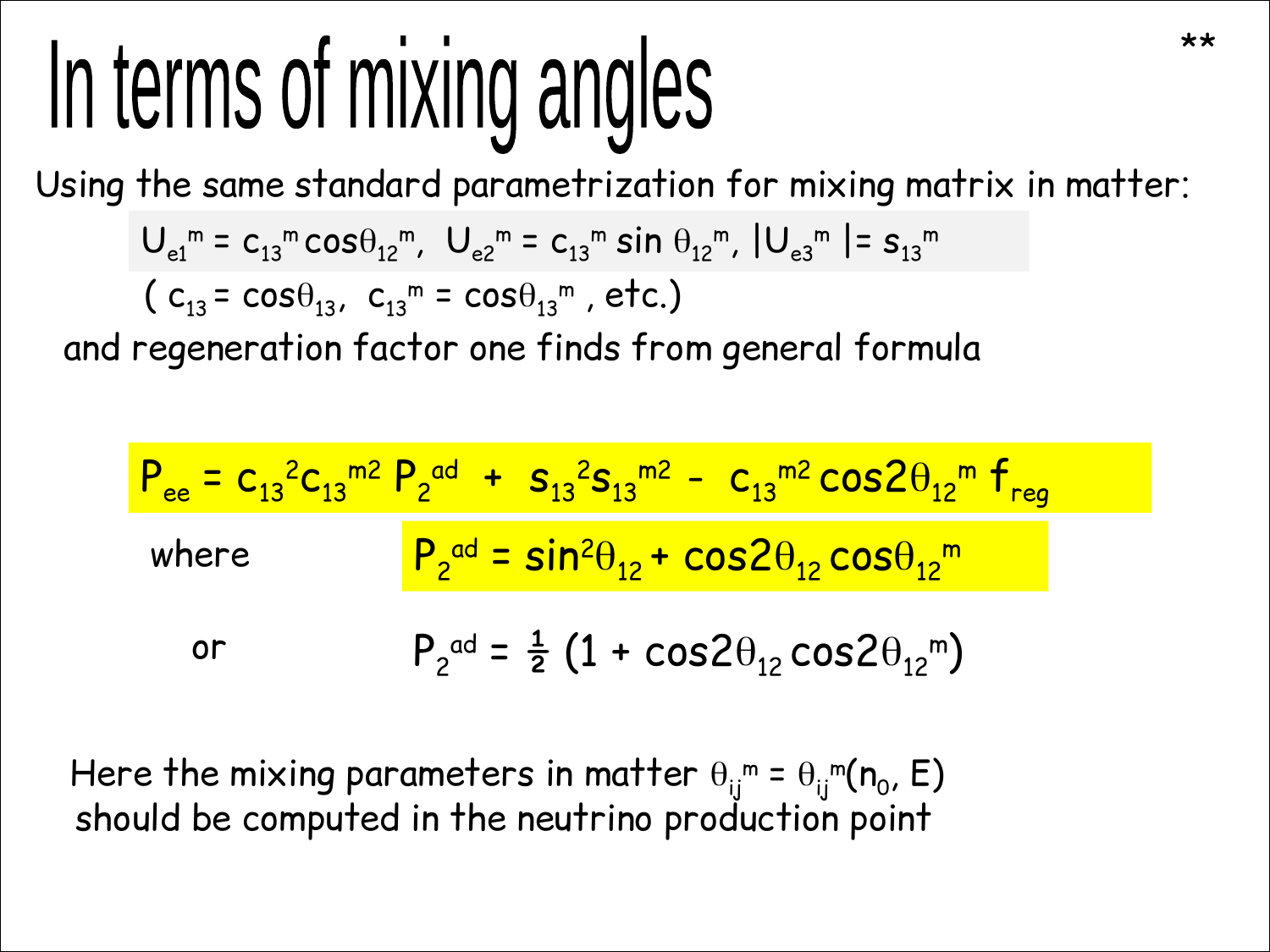

**
In terms of mixing angles

Using the same standard parametrization for mixing matrix in matter:
Ue1m = c13m cosθ12m,  Ue2m = c13m sin θ12m, |Ue3m |= s13m
( c13 = cosθ13,  c13m  = cosθ13m , etc.)
and regeneration factor one finds from general formula
Pee = c132c13m2 P2ad  +  s132s13m2  -  c13m2 cos2θ12m freg
P2ad = sin2θ12 + cos2θ12 cosθ12m
where
P2ad = ½ (1 + cos2θ12 cos2θ12m)
or
Here the mixing parameters in matter θijm = θijm(n0, E)
should be computed in the neutrino production point